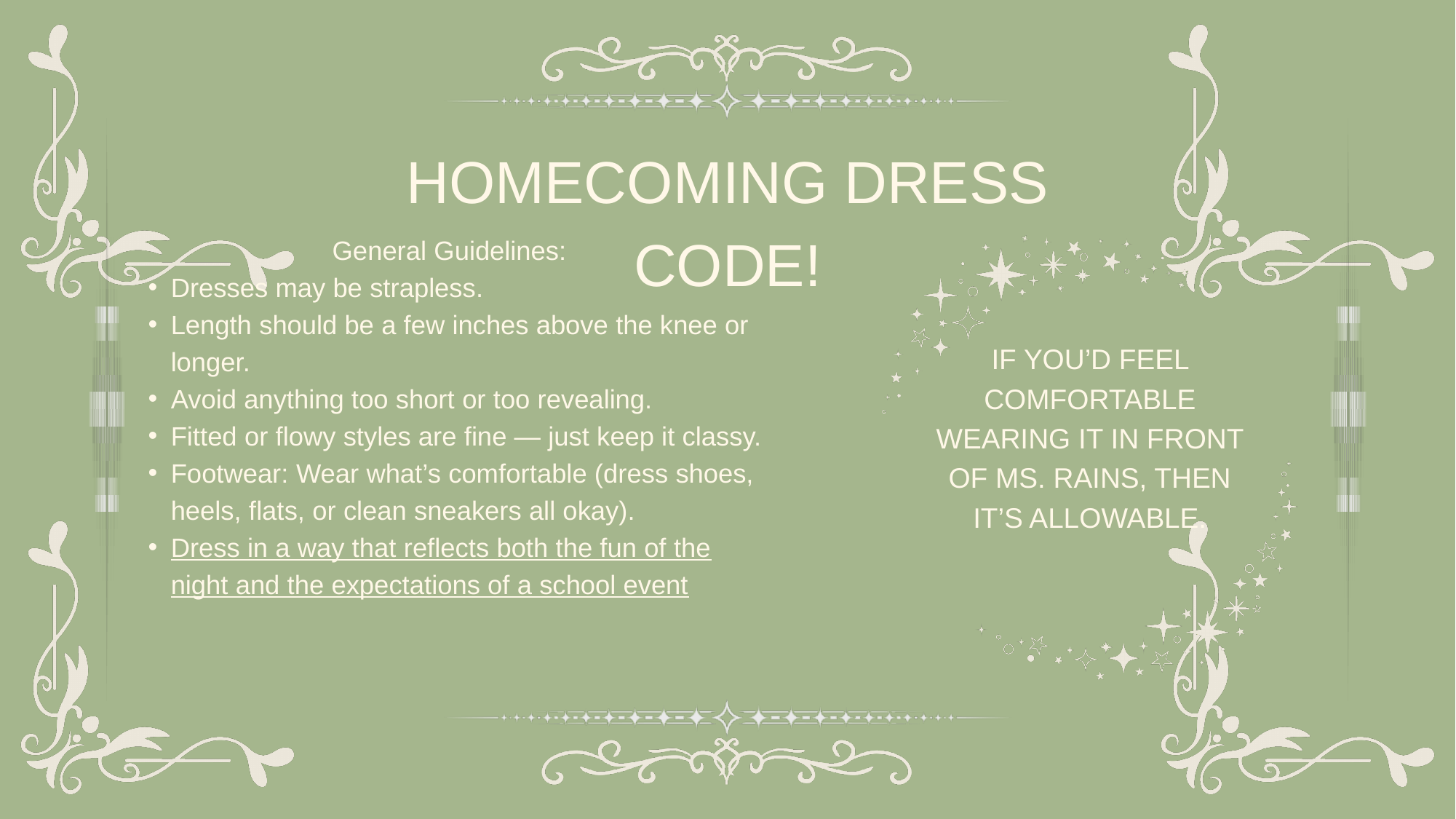

HOMECOMING DRESS CODE!
General Guidelines:
Dresses may be strapless.
Length should be a few inches above the knee or longer.
Avoid anything too short or too revealing.
Fitted or flowy styles are fine — just keep it classy.
Footwear: Wear what’s comfortable (dress shoes, heels, flats, or clean sneakers all okay).
Dress in a way that reflects both the fun of the night and the expectations of a school event

IF YOU’D FEEL COMFORTABLE WEARING IT IN FRONT OF MS. RAINS, THEN IT’S ALLOWABLE.